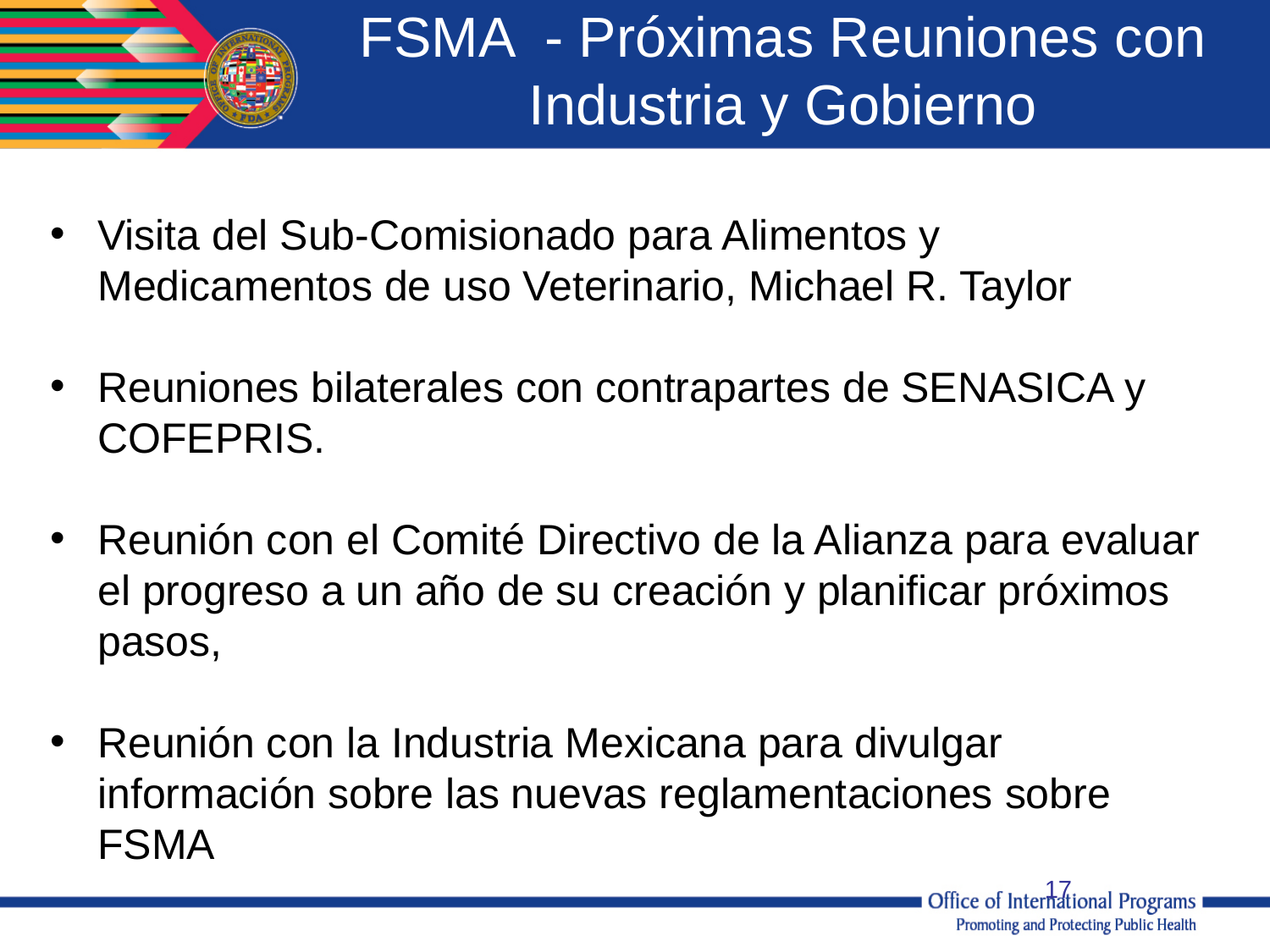

# FSMA  - Próximas Reuniones con Industria y Gobierno
Visita del Sub-Comisionado para Alimentos y Medicamentos de uso Veterinario, Michael R. Taylor

Reuniones bilaterales con contrapartes de SENASICA y COFEPRIS.

Reunión con el Comité Directivo de la Alianza para evaluar el progreso a un año de su creación y planificar próximos pasos,

Reunión con la Industria Mexicana para divulgar información sobre las nuevas reglamentaciones sobre FSMA
17